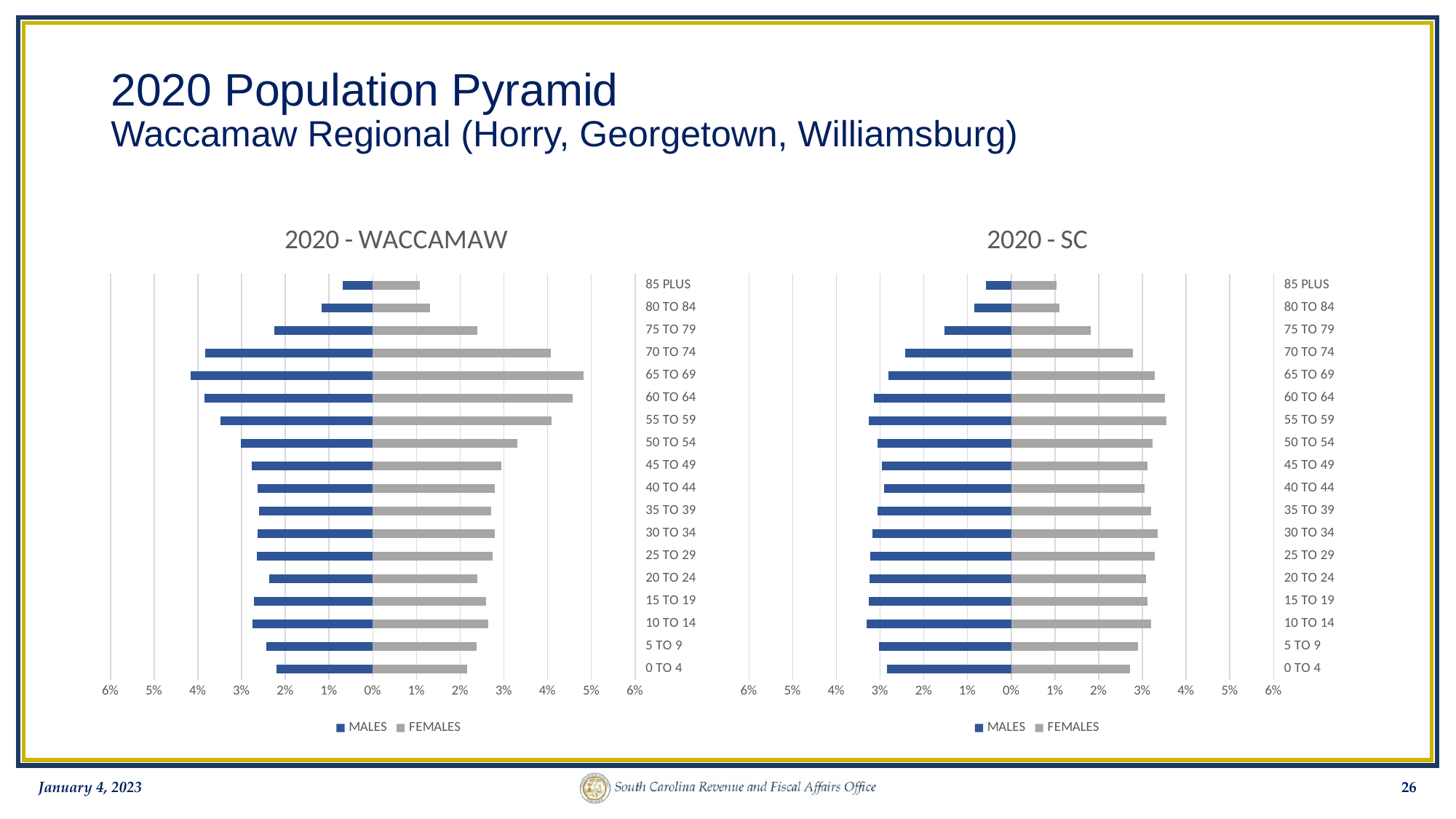

# 2020 Population Pyramid Waccamaw Regional (Horry, Georgetown, Williamsburg)

### Chart: 2020 - WACCAMAW

| Category |  |  |
|---|---|---|
|  | -0.0220659 | 0.0215099 |
|  | -0.0243078 | 0.0237875 |
|  | -0.0275656 | 0.0264894 |
|  | -0.0272329 | 0.0259468 |
|  | -0.0237451 | 0.0239773 |
|  | -0.0265206 | 0.0273535 |
|  | -0.0263666 | 0.0278582 |
|  | -0.0259981 | 0.0271258 |
|  | -0.026304 | 0.0279631 |
|  | -0.027713 | 0.0294346 |
|  | -0.0301871 | 0.0330631 |
|  | -0.0348629 | 0.0408449 |
|  | -0.0384803 | 0.0457842 |
|  | -0.0415796 | 0.0481824 |
|  | -0.0382436 | 0.0407221 |
|  | -0.0225259 | 0.0239996 |
|  | -0.011647 | 0.0130404 |
|  | -0.0068395 | 0.0107315 |

### Chart: 2020 - SC

| Category |  |  |
|---|---|---|
|  | -0.0283724 | 0.027118 |
|  | -0.0301766 | 0.0289846 |
|  | -0.0330791 | 0.0319726 |
|  | -0.0325673 | 0.0311361 |
|  | -0.0324359 | 0.0308023 |
|  | -0.0322104 | 0.0329043 |
|  | -0.031769 | 0.0334424 |
|  | -0.0306518 | 0.0320274 |
|  | -0.029097 | 0.0305395 |
|  | -0.0296434 | 0.0310858 |
|  | -0.0306411 | 0.0322765 |
|  | -0.032655 | 0.0355211 |
|  | -0.031455 | 0.0351535 |
|  | -0.0281428 | 0.0328891 |
|  | -0.0242404 | 0.0278405 |
|  | -0.0153485 | 0.0182157 |
|  | -0.00838146 | 0.0110088 |
|  | -0.00580307 | 0.0104116 |
January 4, 2023
26